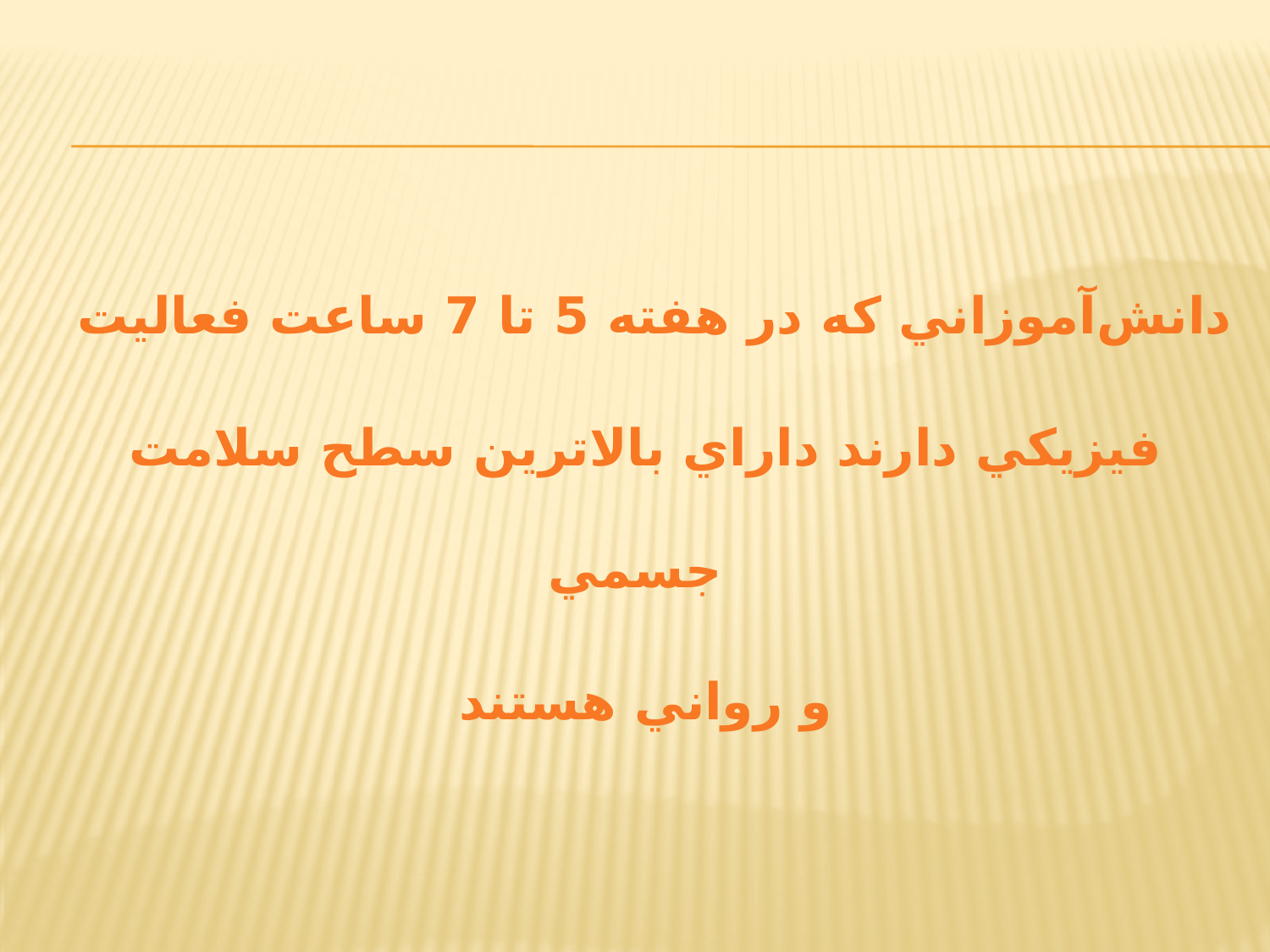

دانش‌آموزاني كه در هفته 5 تا 7 ساعت فعاليت
فيزيكي دارند داراي بالاترين سطح سلامت جسمي
و رواني هستند